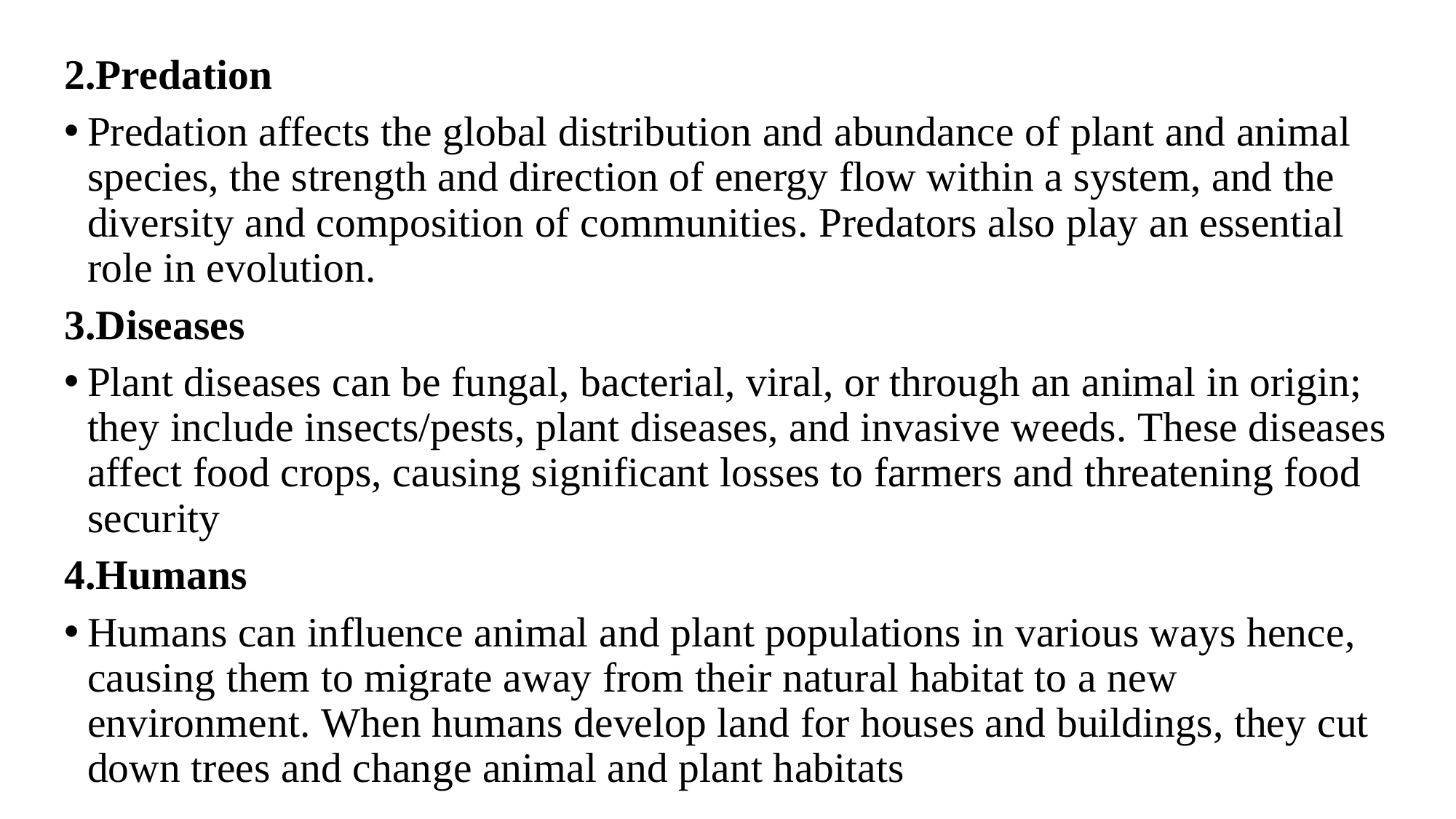

2.Predation
Predation affects the global distribution and abundance of plant and animal species, the strength and direction of energy flow within a system, and the diversity and composition of communities. Predators also play an essential role in evolution.
3.Diseases
Plant diseases can be fungal, bacterial, viral, or through an animal in origin; they include insects/pests, plant diseases, and invasive weeds. These diseases affect food crops, causing significant losses to farmers and threatening food security
4.Humans
Humans can influence animal and plant populations in various ways hence, causing them to migrate away from their natural habitat to a new environment. When humans develop land for houses and buildings, they cut down trees and change animal and plant habitats